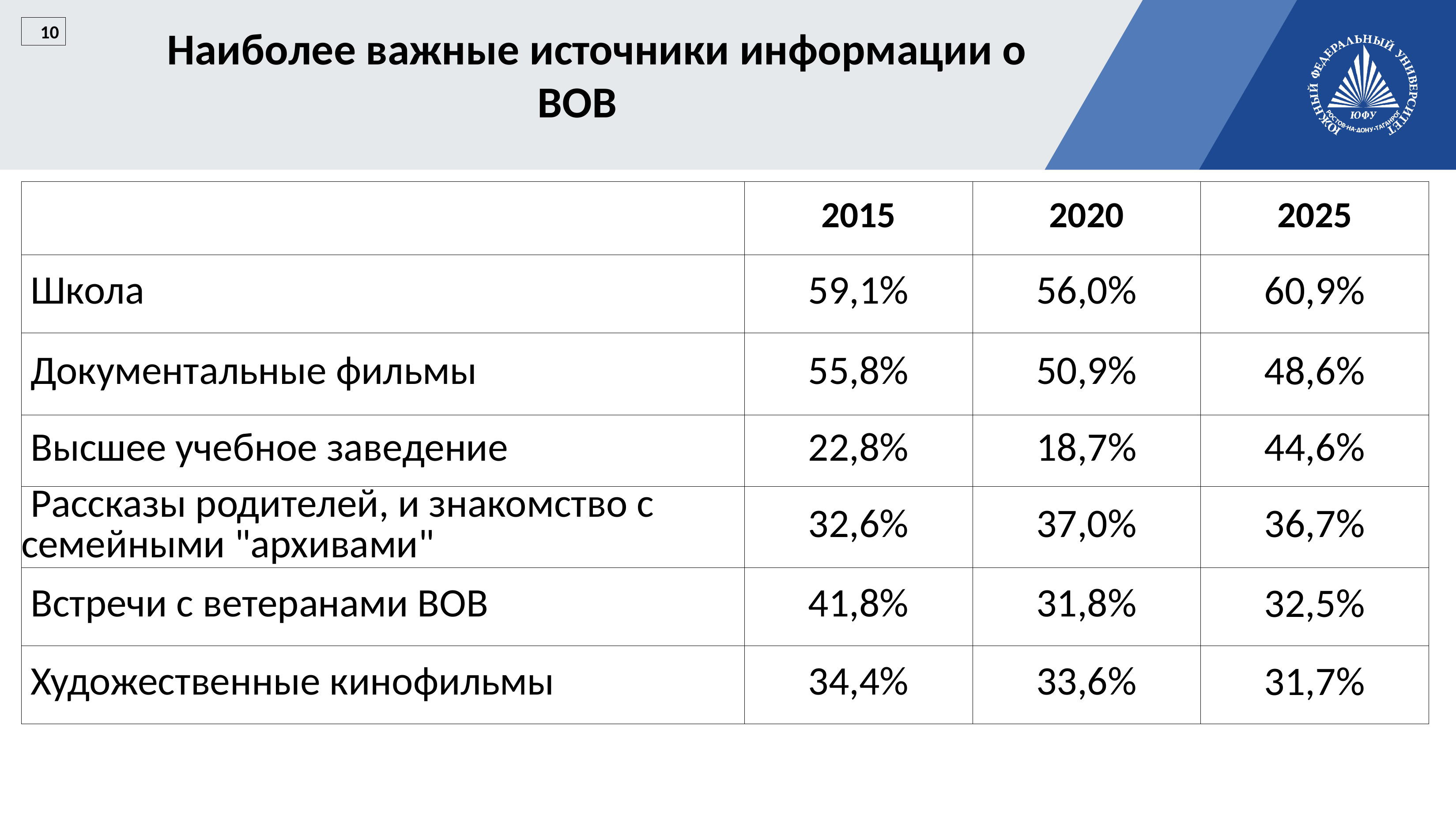

10
Наиболее важные источники информации о ВОВ
|  | 2015 | 2020 | 2025 |
| --- | --- | --- | --- |
| Школа | 59,1% | 56,0% | 60,9% |
| Документальные фильмы | 55,8% | 50,9% | 48,6% |
| Высшее учебное заведение | 22,8% | 18,7% | 44,6% |
| Рассказы родителей, и знакомство с семейными "архивами" | 32,6% | 37,0% | 36,7% |
| Встречи с ветеранами ВОВ | 41,8% | 31,8% | 32,5% |
| Художественные кинофильмы | 34,4% | 33,6% | 31,7% |